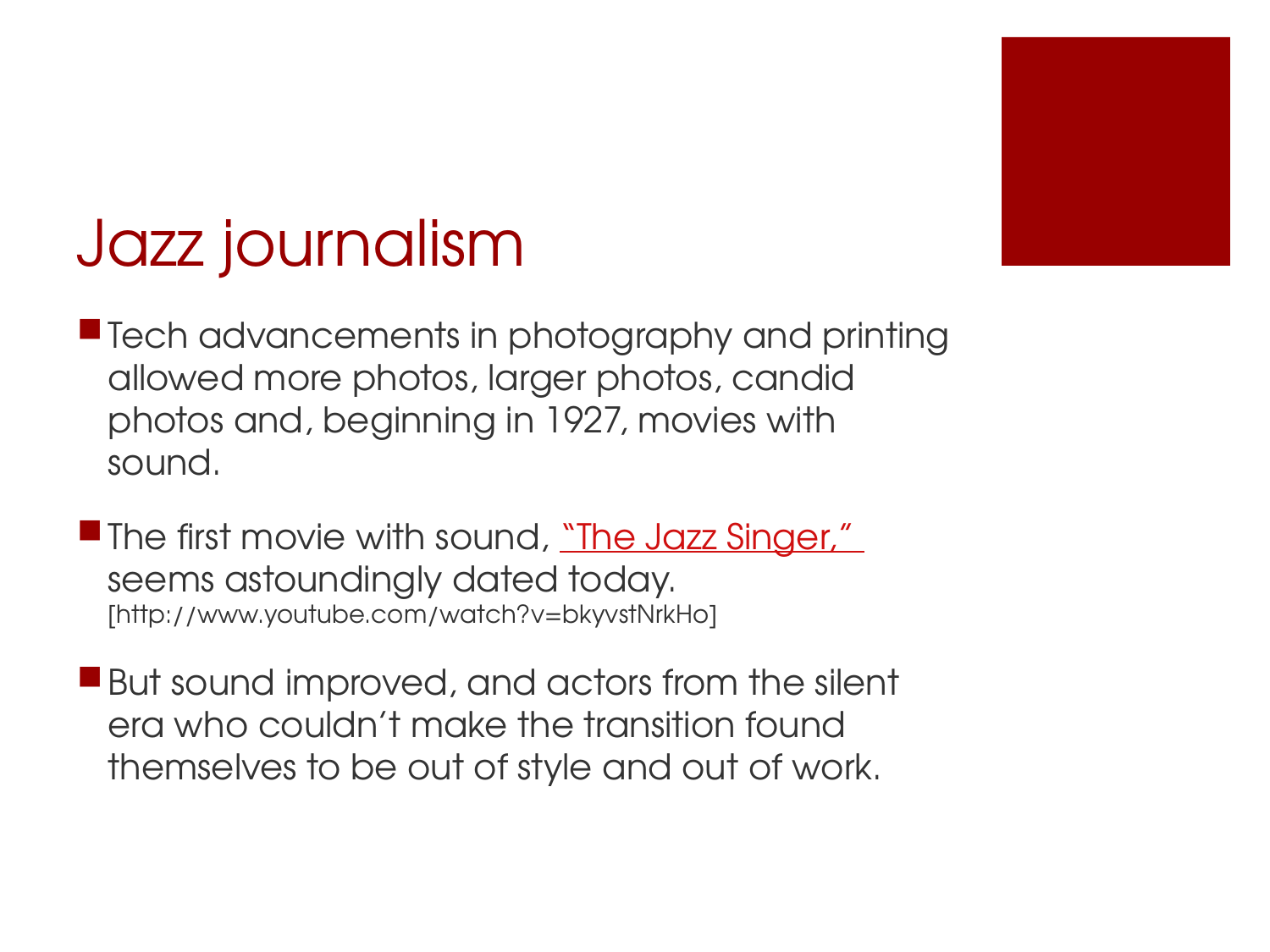

# Jazz journalism
Tech advancements in photography and printing allowed more photos, larger photos, candid photos and, beginning in 1927, movies with sound.
The first movie with sound, “The Jazz Singer,” seems astoundingly dated today. [http://www.youtube.com/watch?v=bkyvstNrkHo]
But sound improved, and actors from the silent era who couldn’t make the transition found themselves to be out of style and out of work.